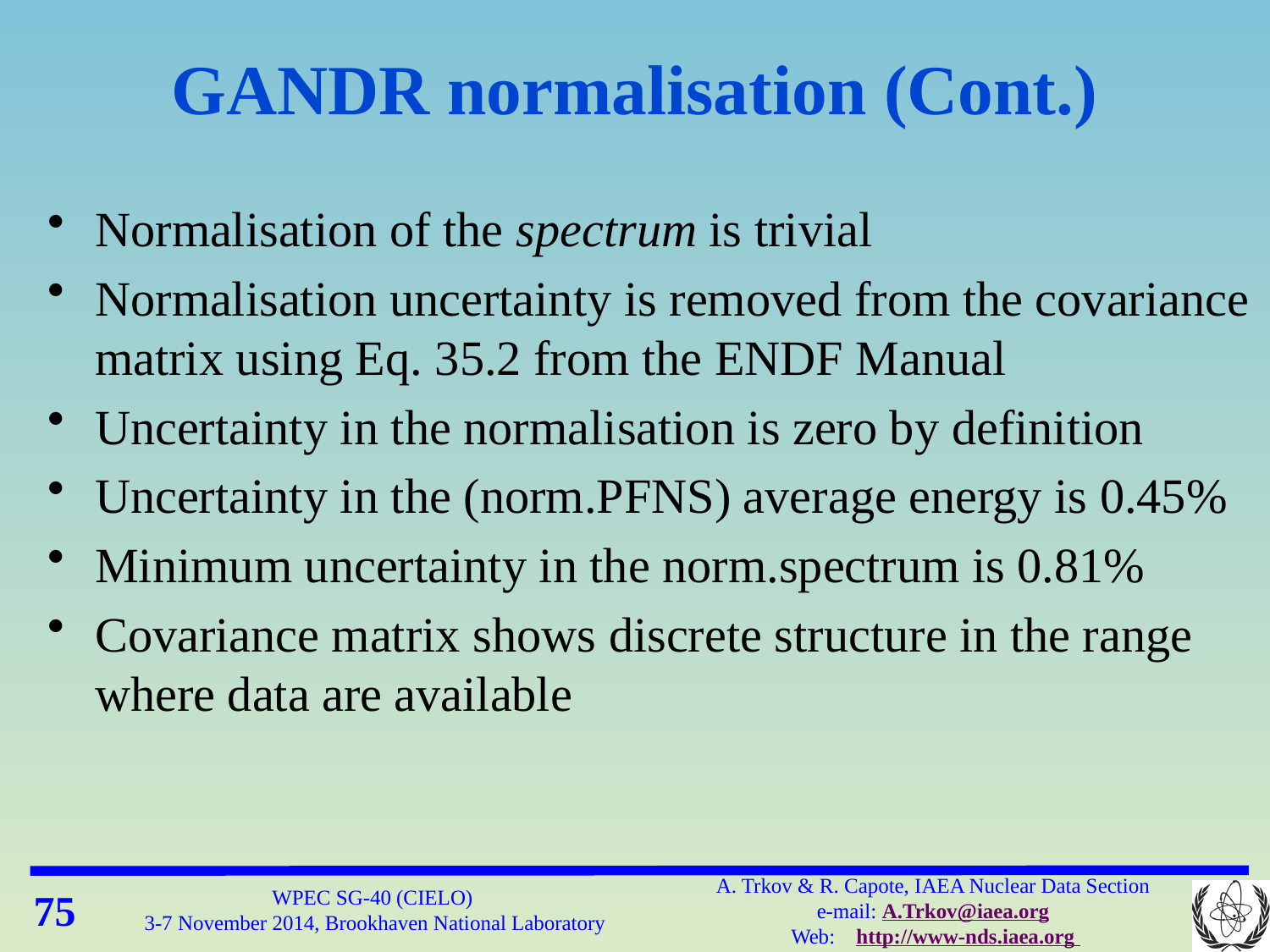

# GANDR normalisation (Cont.)
Normalisation of the spectrum is trivial
Normalisation uncertainty is removed from the covariance matrix using Eq. 35.2 from the ENDF Manual
Uncertainty in the normalisation is zero by definition
Uncertainty in the (norm.PFNS) average energy is 0.45%
Minimum uncertainty in the norm.spectrum is 0.81%
Covariance matrix shows discrete structure in the range where data are available